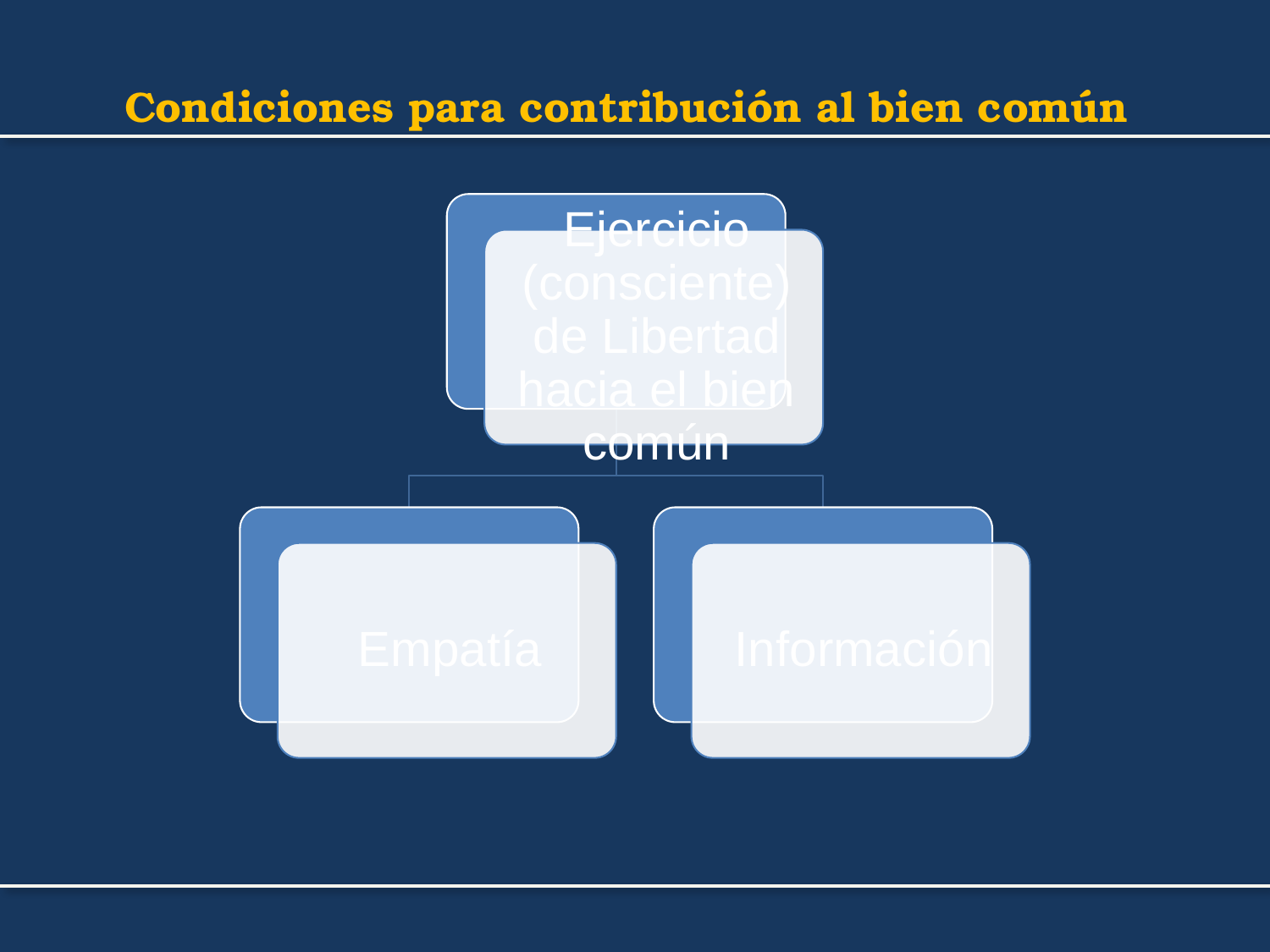

# Condiciones para contribución al bien común
Ejercicio (consciente) de Libertad hacia el bien común
Empatía
Información